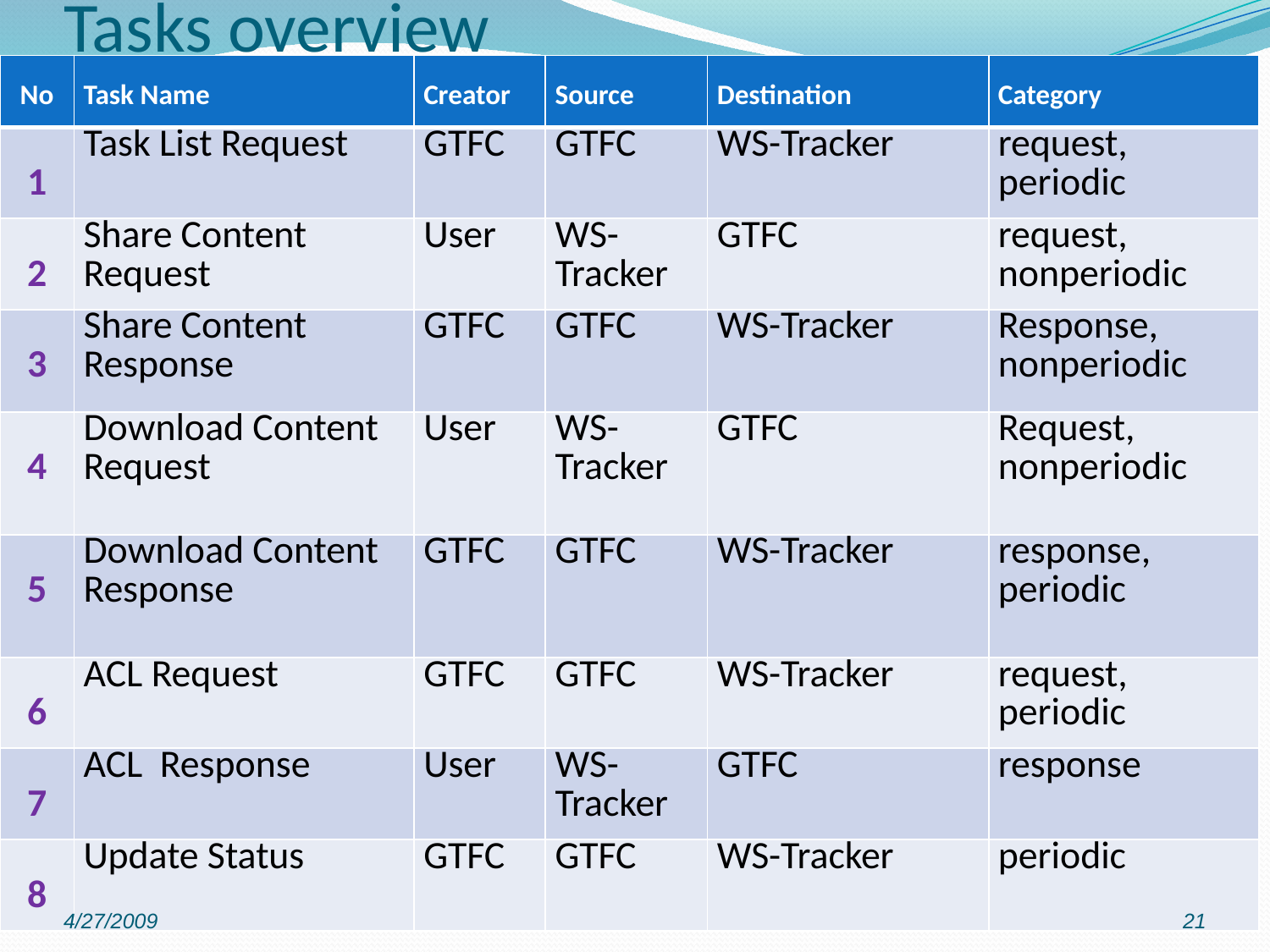

# Tasks overview
| No | Task Name | Creator | Source | Destination | Category |
| --- | --- | --- | --- | --- | --- |
| 1 | Task List Request | GTFC | GTFC | WS-Tracker | request, periodic |
| 2 | Share Content Request | User | WS-Tracker | GTFC | request, nonperiodic |
| 3 | Share Content Response | GTFC | GTFC | WS-Tracker | Response, nonperiodic |
| 4 | Download Content Request | User | WS-Tracker | GTFC | Request, nonperiodic |
| 5 | Download Content Response | GTFC | GTFC | WS-Tracker | response, periodic |
| 6 | ACL Request | GTFC | GTFC | WS-Tracker | request, periodic |
| 7 | ACL Response | User | WS-Tracker | GTFC | response |
| 8 | Update Status | GTFC | GTFC | WS-Tracker | periodic |
4/27/2009
21